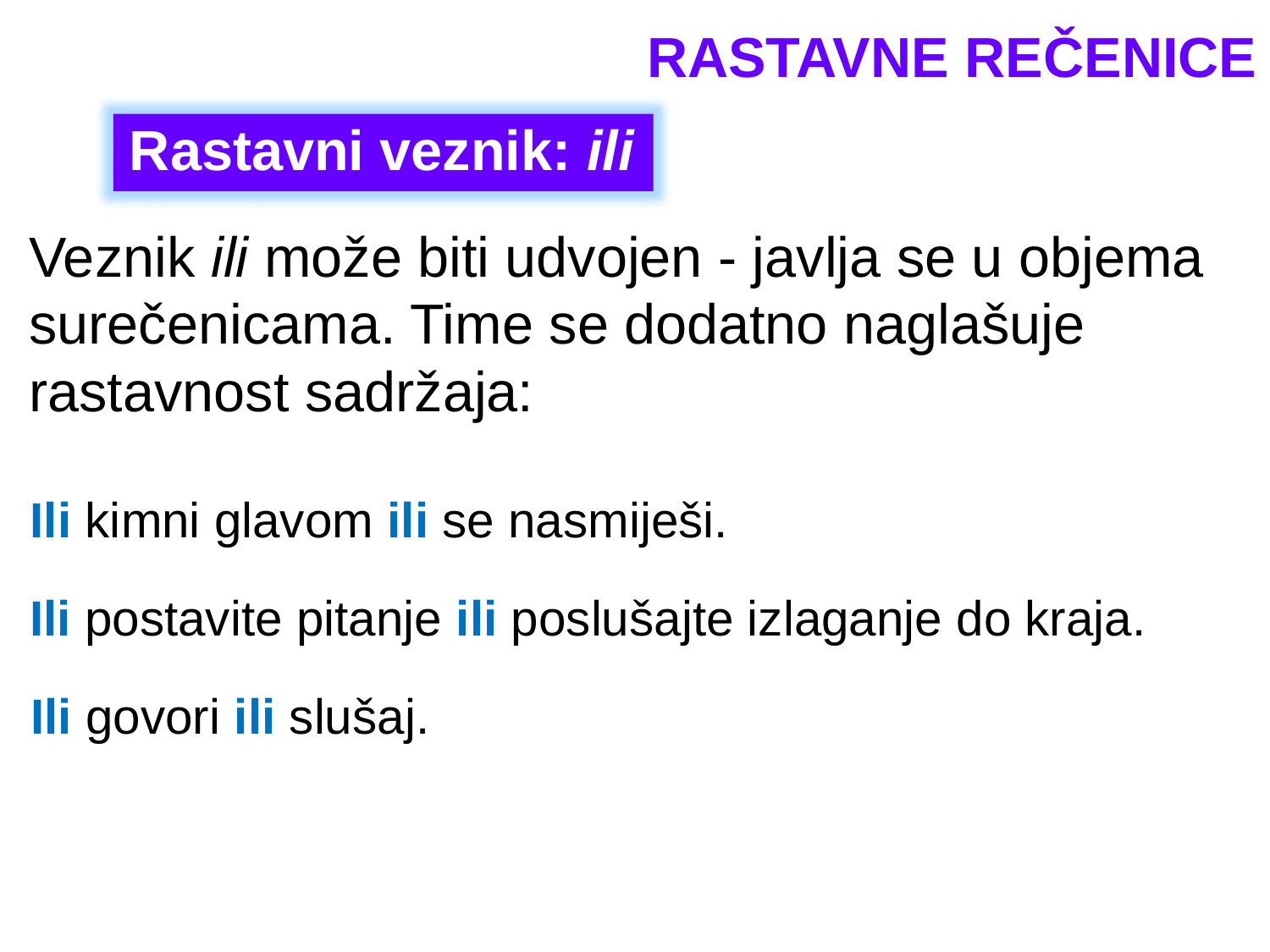

RASTAVNE REČENICE
Rastavni veznik: ili

Veznik ili može biti udvojen - javlja se u objema surečenicama. Time se dodatno naglašuje rastavnost sadržaja:
Ili kimni glavom ili se nasmiješi.
Ili postavite pitanje ili poslušajte izlaganje do kraja.
Ili govori ili slušaj.